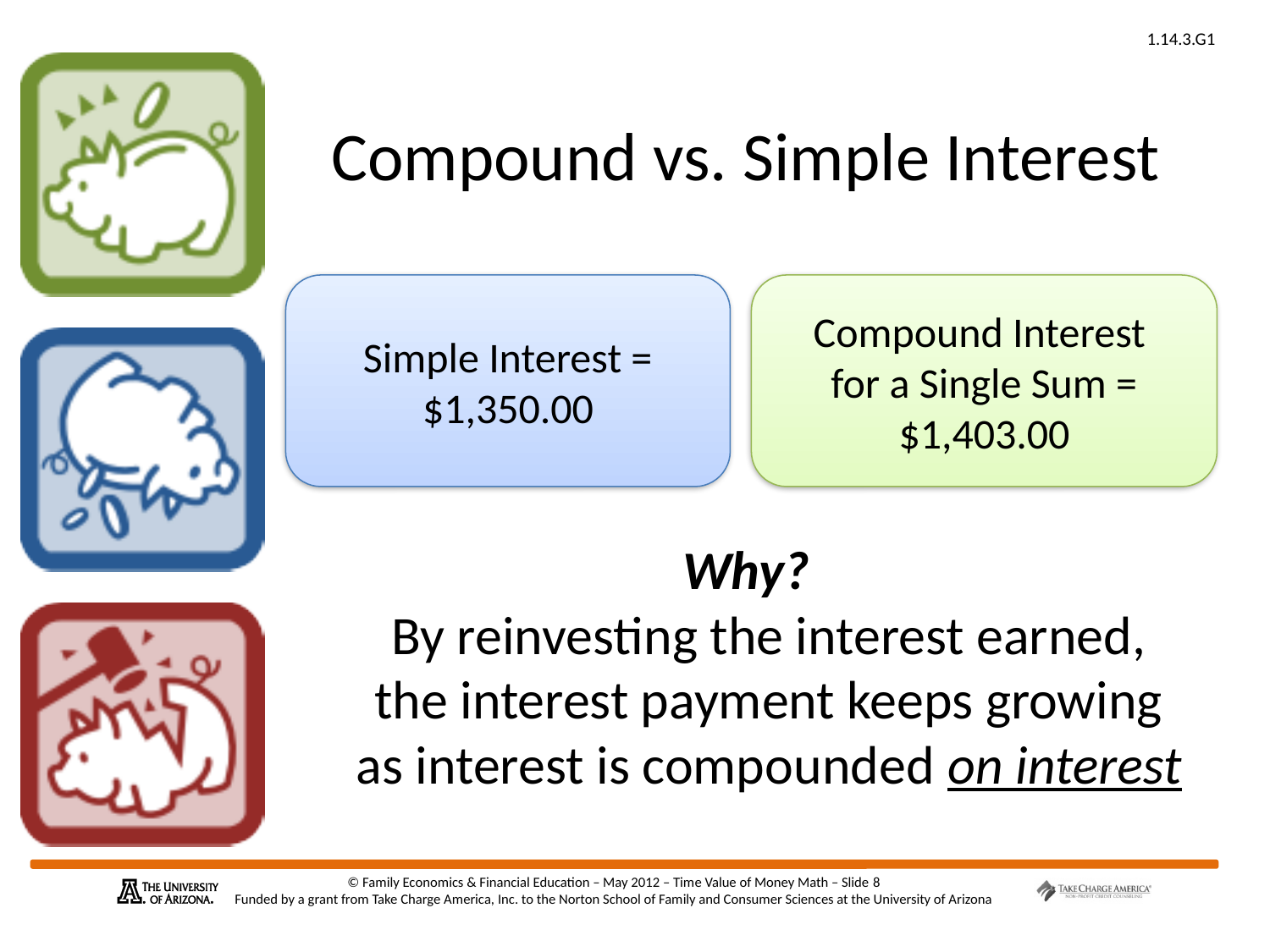

# Compound vs. Simple Interest
Simple Interest = $1,350.00
Compound Interest
for a Single Sum = $1,403.00
Why?
By reinvesting the interest earned, the interest payment keeps growing as interest is compounded on interest